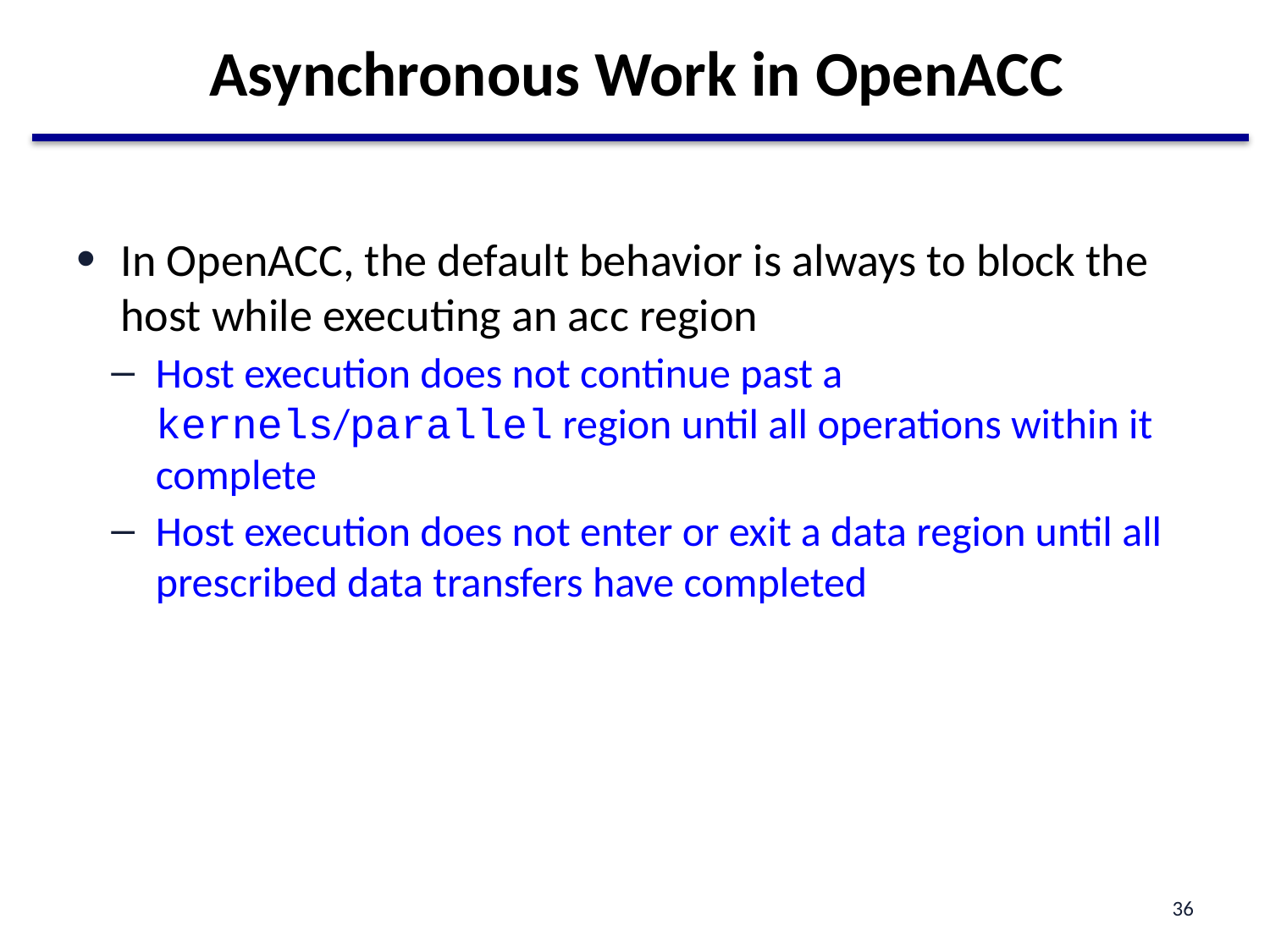

# Asynchronous Work in OpenACC

In OpenACC, the default behavior is always to block the host while executing an acc region
Host execution does not continue past a kernels/parallel region until all operations within it complete
Host execution does not enter or exit a data region until all prescribed data transfers have completed
36